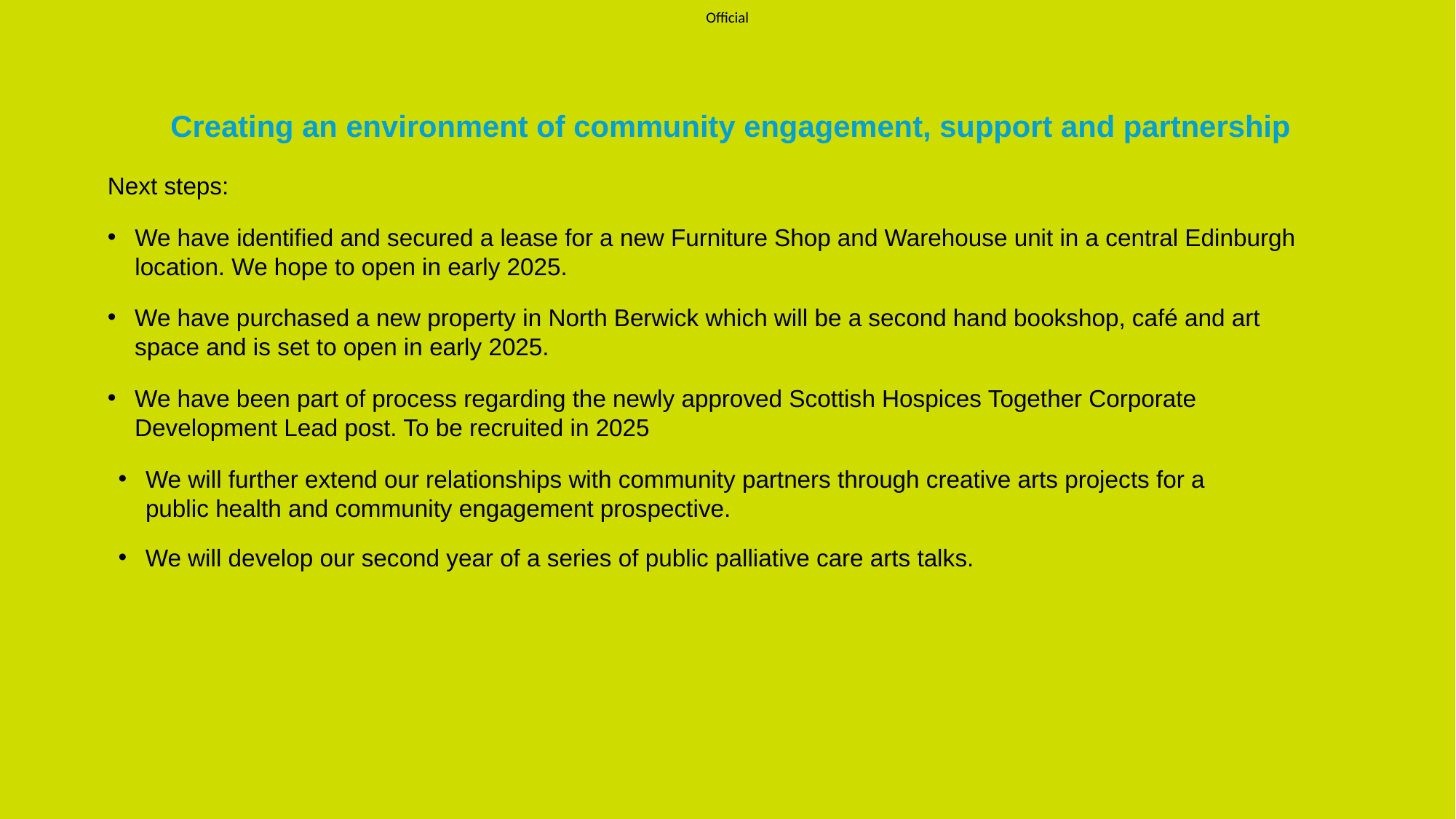

# Creating an environment of community engagement, support and partnership
Next steps:
We have identified and secured a lease for a new Furniture Shop and Warehouse unit in a central Edinburgh location. We hope to open in early 2025.
We have purchased a new property in North Berwick which will be a second hand bookshop, café and art space and is set to open in early 2025.
We have been part of process regarding the newly approved Scottish Hospices Together Corporate Development Lead post. To be recruited in 2025
We will further extend our relationships with community partners through creative arts projects for a public health and community engagement prospective.
We will develop our second year of a series of public palliative care arts talks.